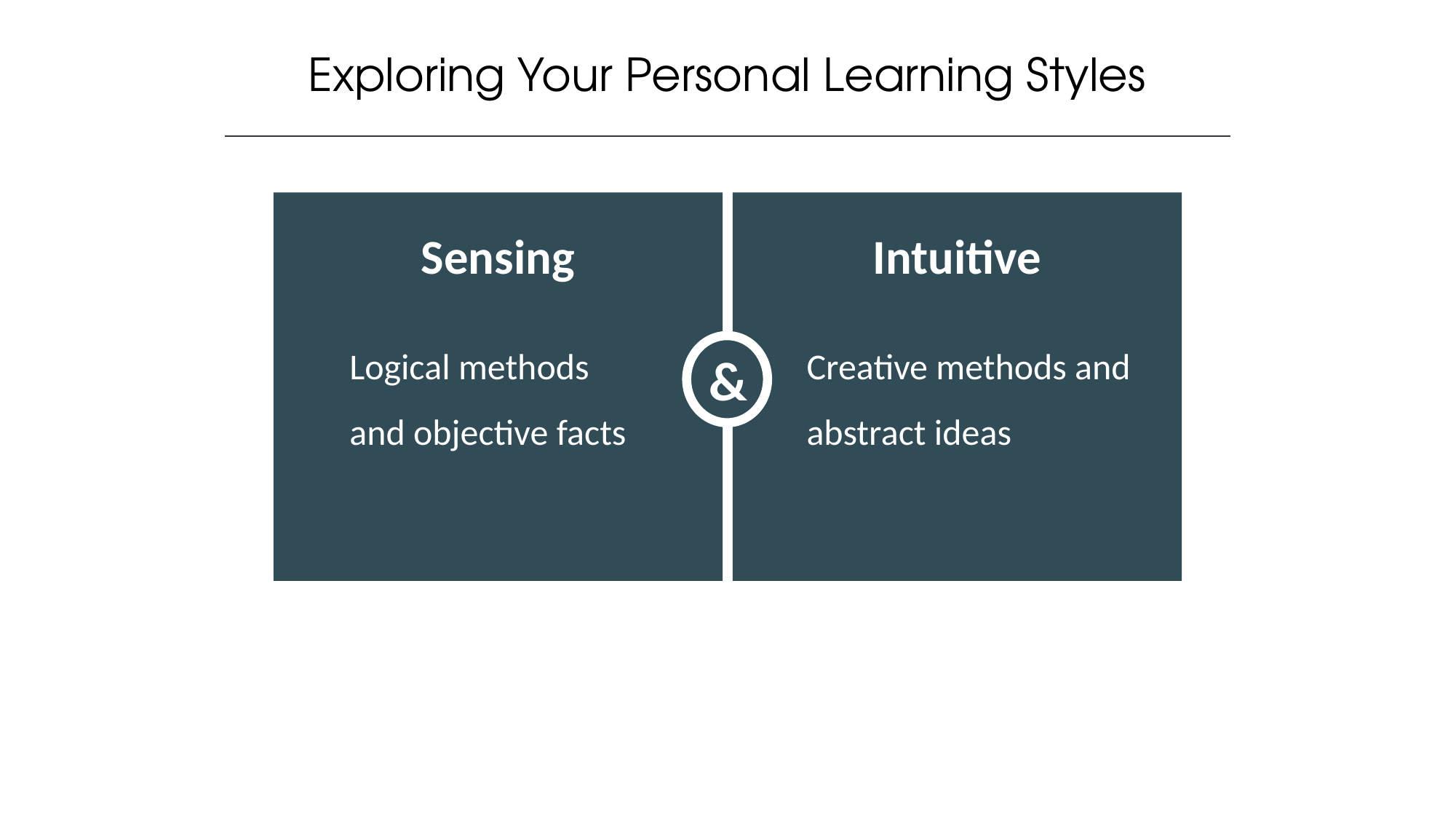

Exploring Your Personal Learning Styles

&
Logical methods and objective facts
Creative methods and abstract ideas
Sensing
Intuitive